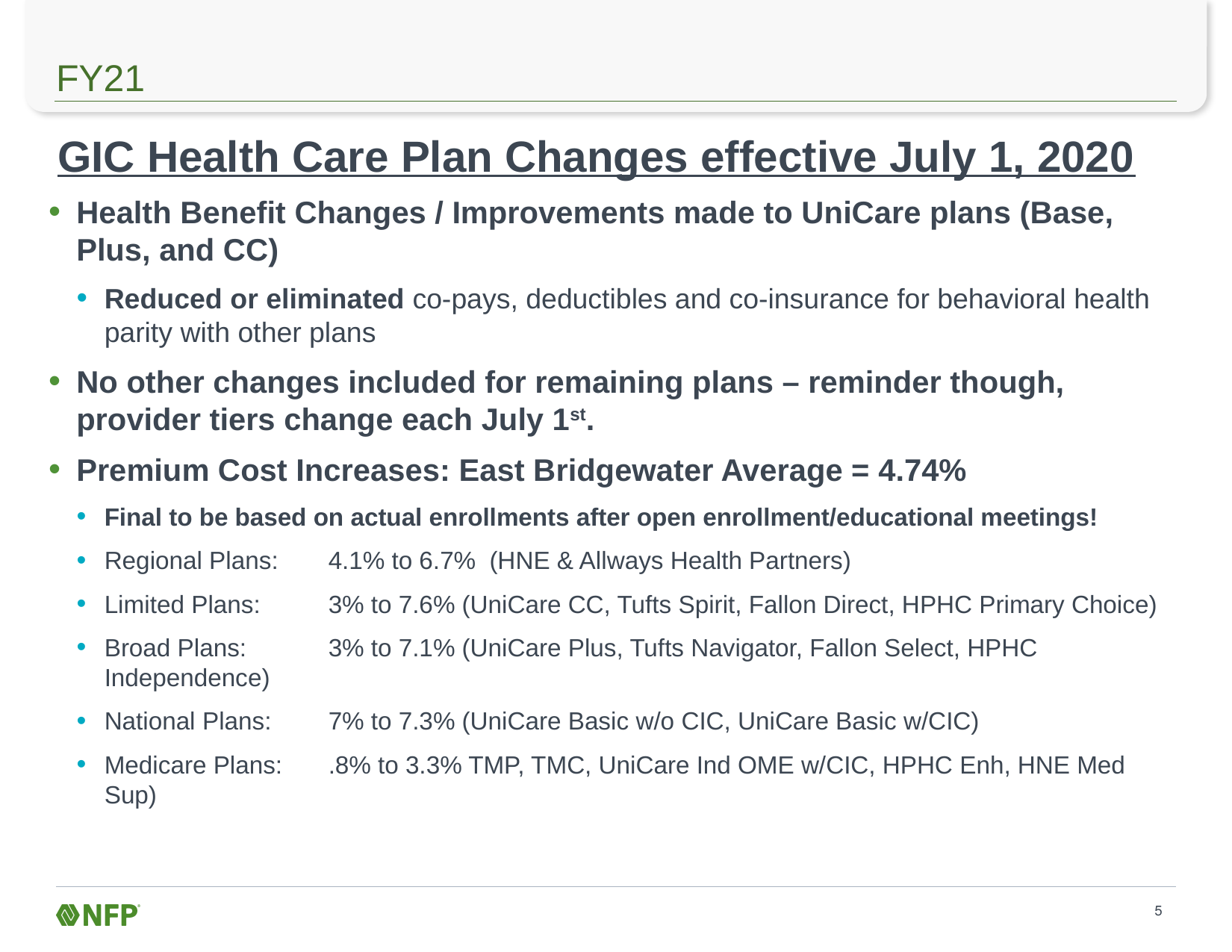

# FY21
GIC Health Care Plan Changes effective July 1, 2020
Health Benefit Changes / Improvements made to UniCare plans (Base, Plus, and CC)
Reduced or eliminated co-pays, deductibles and co-insurance for behavioral health parity with other plans
No other changes included for remaining plans – reminder though, provider tiers change each July 1st.
Premium Cost Increases: East Bridgewater Average = 4.74%
Final to be based on actual enrollments after open enrollment/educational meetings!
Regional Plans: 	4.1% to 6.7%  (HNE & Allways Health Partners)
Limited Plans: 	3% to 7.6% (UniCare CC, Tufts Spirit, Fallon Direct, HPHC Primary Choice)
Broad Plans:	3% to 7.1% (UniCare Plus, Tufts Navigator, Fallon Select, HPHC Independence)
National Plans:	7% to 7.3% (UniCare Basic w/o CIC, UniCare Basic w/CIC)
Medicare Plans:	.8% to 3.3% TMP, TMC, UniCare Ind OME w/CIC, HPHC Enh, HNE Med Sup)
5